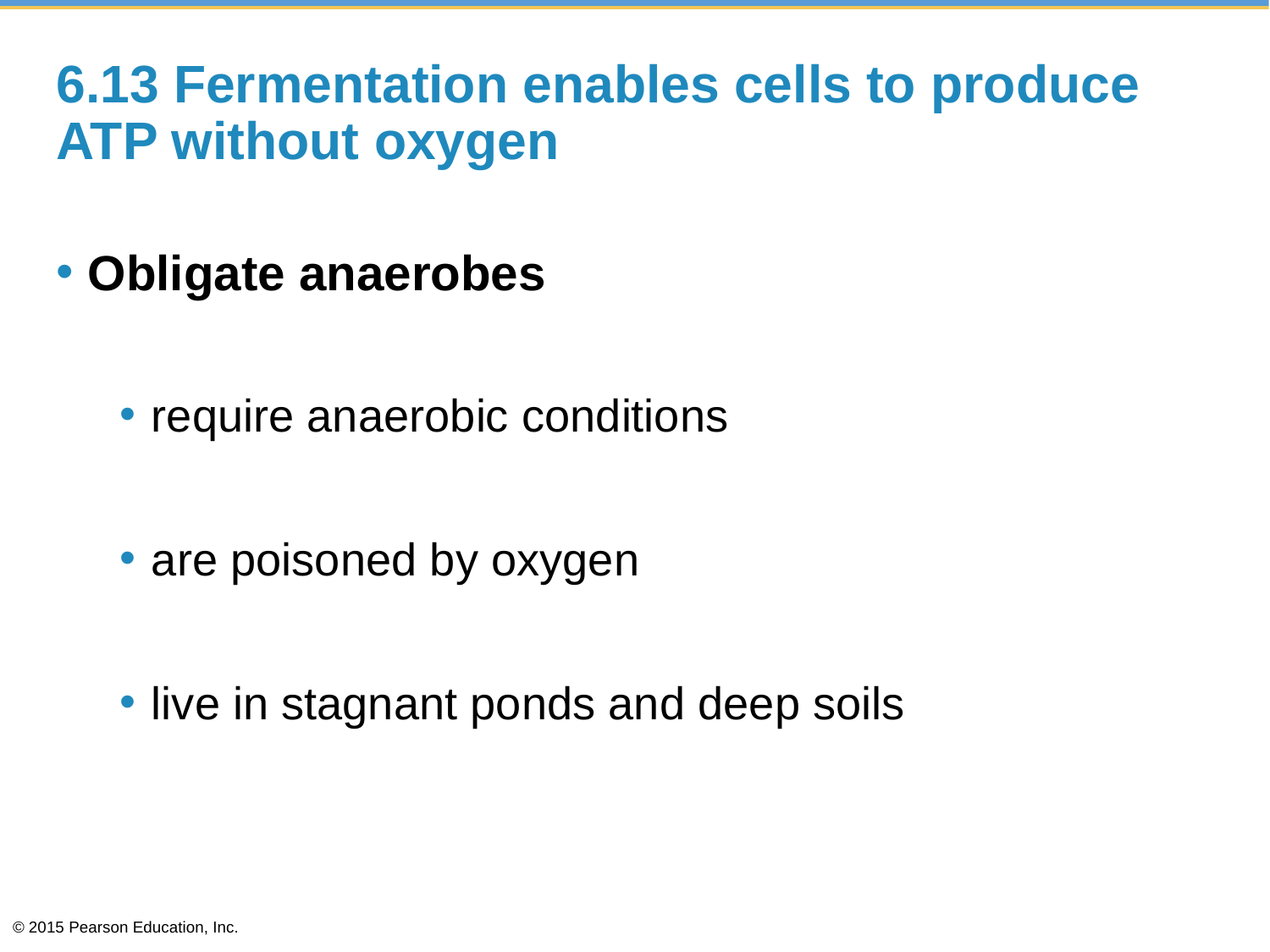

# 6.13 Fermentation enables cells to produce ATP without oxygen
Obligate anaerobes

require anaerobic conditions

are poisoned by oxygen

live in stagnant ponds and deep soils
© 2015 Pearson Education, Inc.